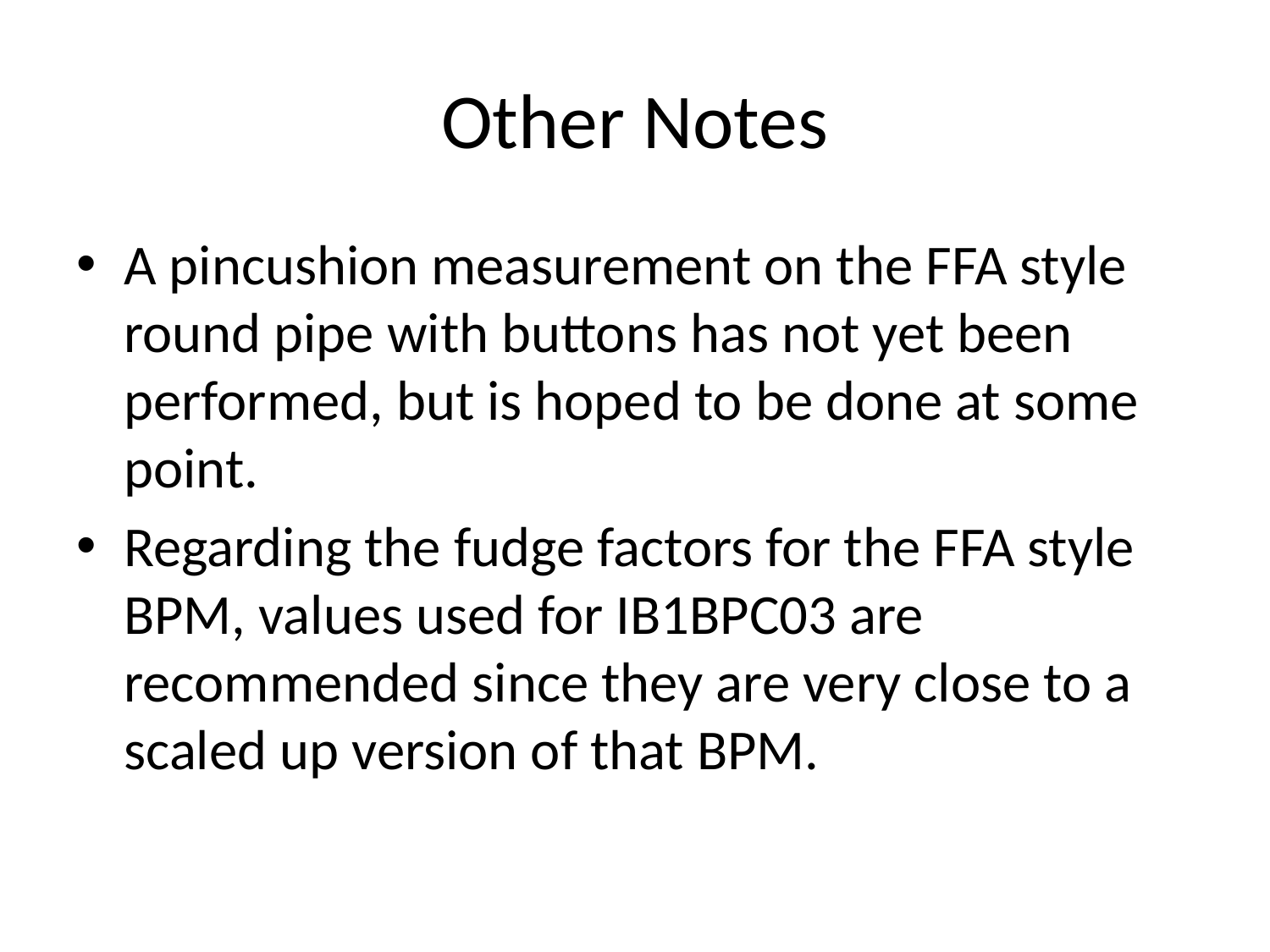

# Other Notes
A pincushion measurement on the FFA style round pipe with buttons has not yet been performed, but is hoped to be done at some point.
Regarding the fudge factors for the FFA style BPM, values used for IB1BPC03 are recommended since they are very close to a scaled up version of that BPM.